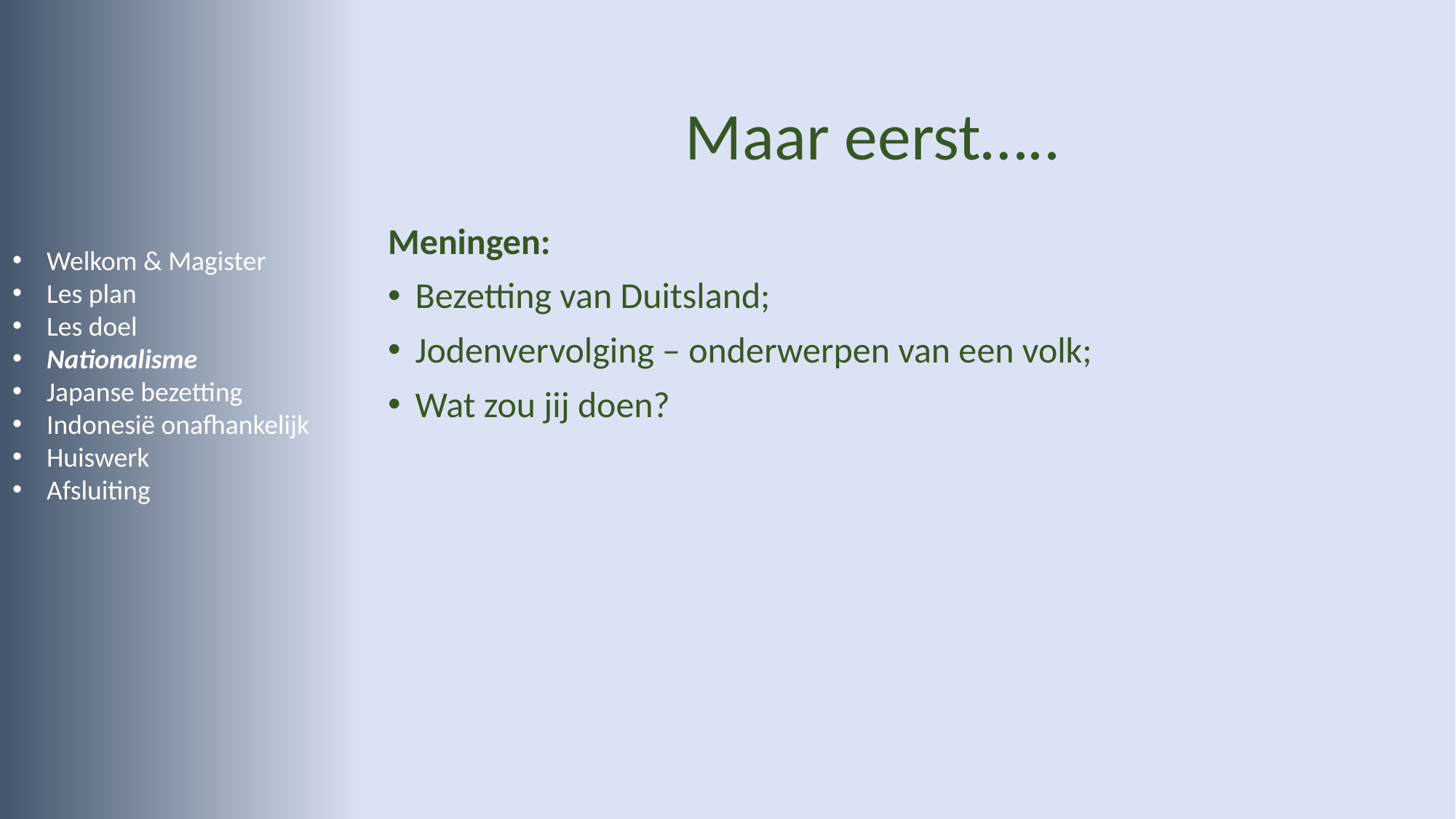

# Maar eerst…..
Meningen:
Bezetting van Duitsland;
Jodenvervolging – onderwerpen van een volk;
Wat zou jij doen?
Welkom & Magister
Les plan
Les doel
Nationalisme
Japanse bezetting
Indonesië onafhankelijk
Huiswerk
Afsluiting